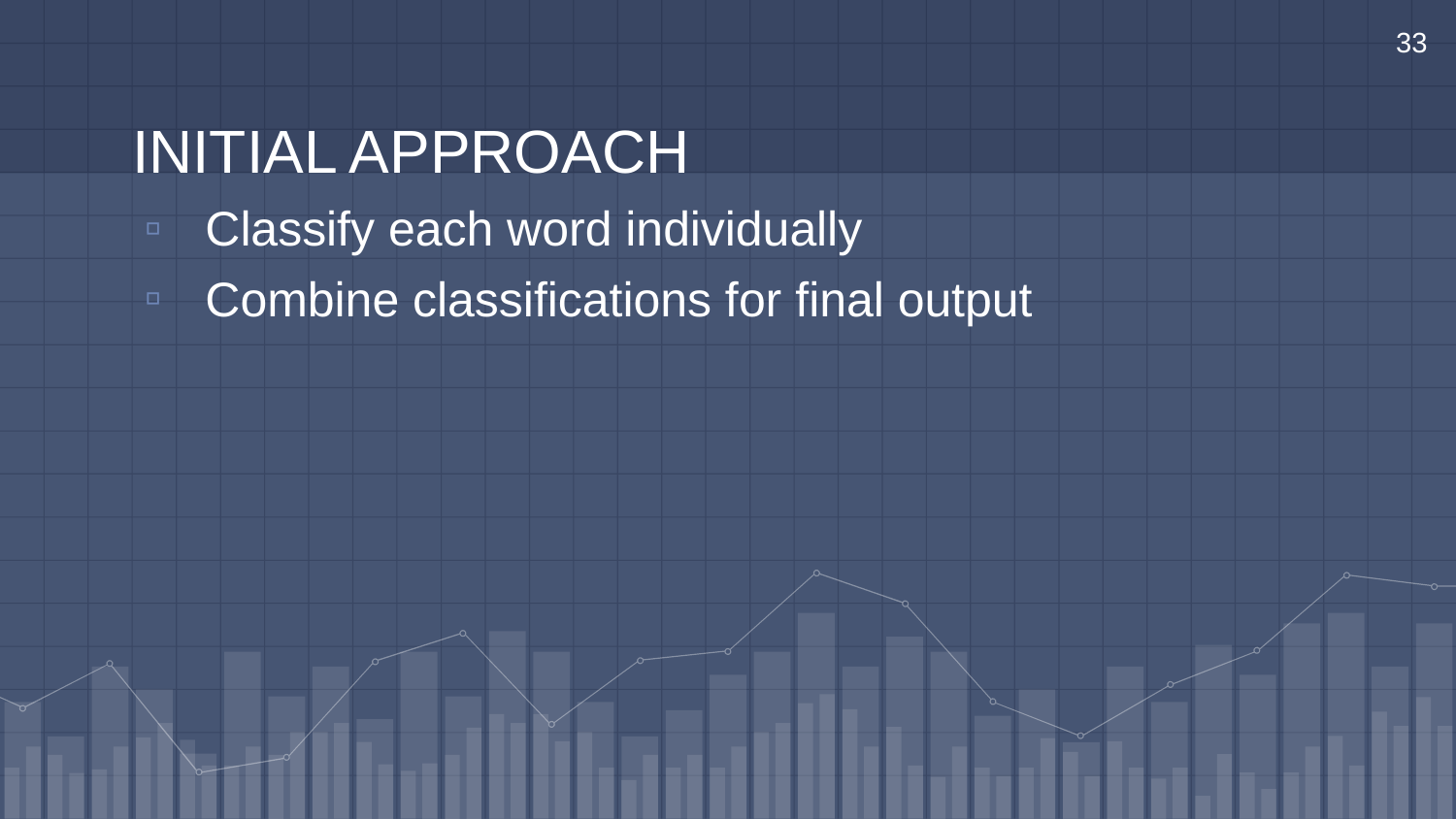

33
# INITIAL APPROACH
Classify each word individually
Combine classifications for final output